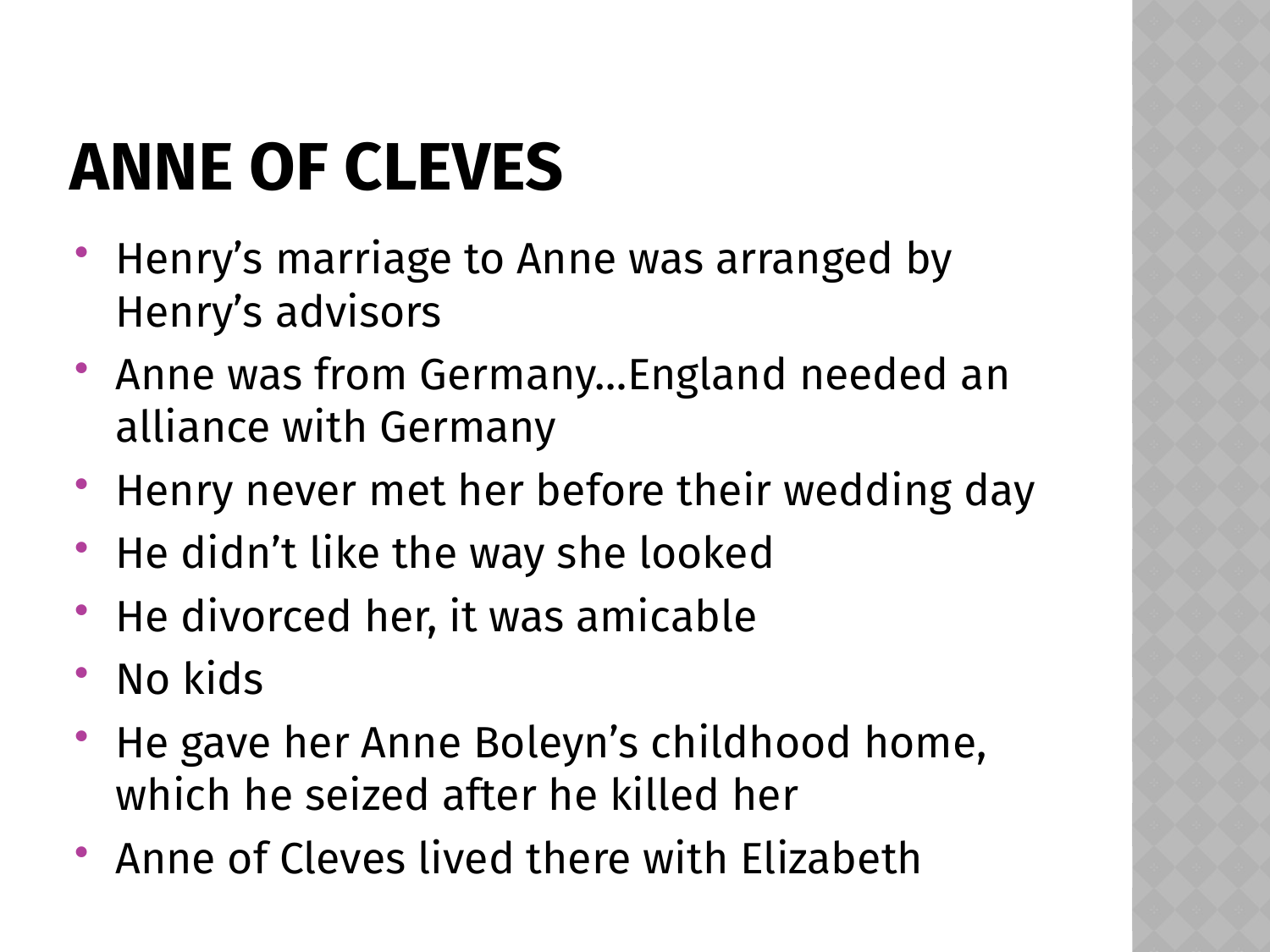

# Anne of Cleves
Henry’s marriage to Anne was arranged by Henry’s advisors
Anne was from Germany…England needed an alliance with Germany
Henry never met her before their wedding day
He didn’t like the way she looked
He divorced her, it was amicable
No kids
He gave her Anne Boleyn’s childhood home, which he seized after he killed her
Anne of Cleves lived there with Elizabeth